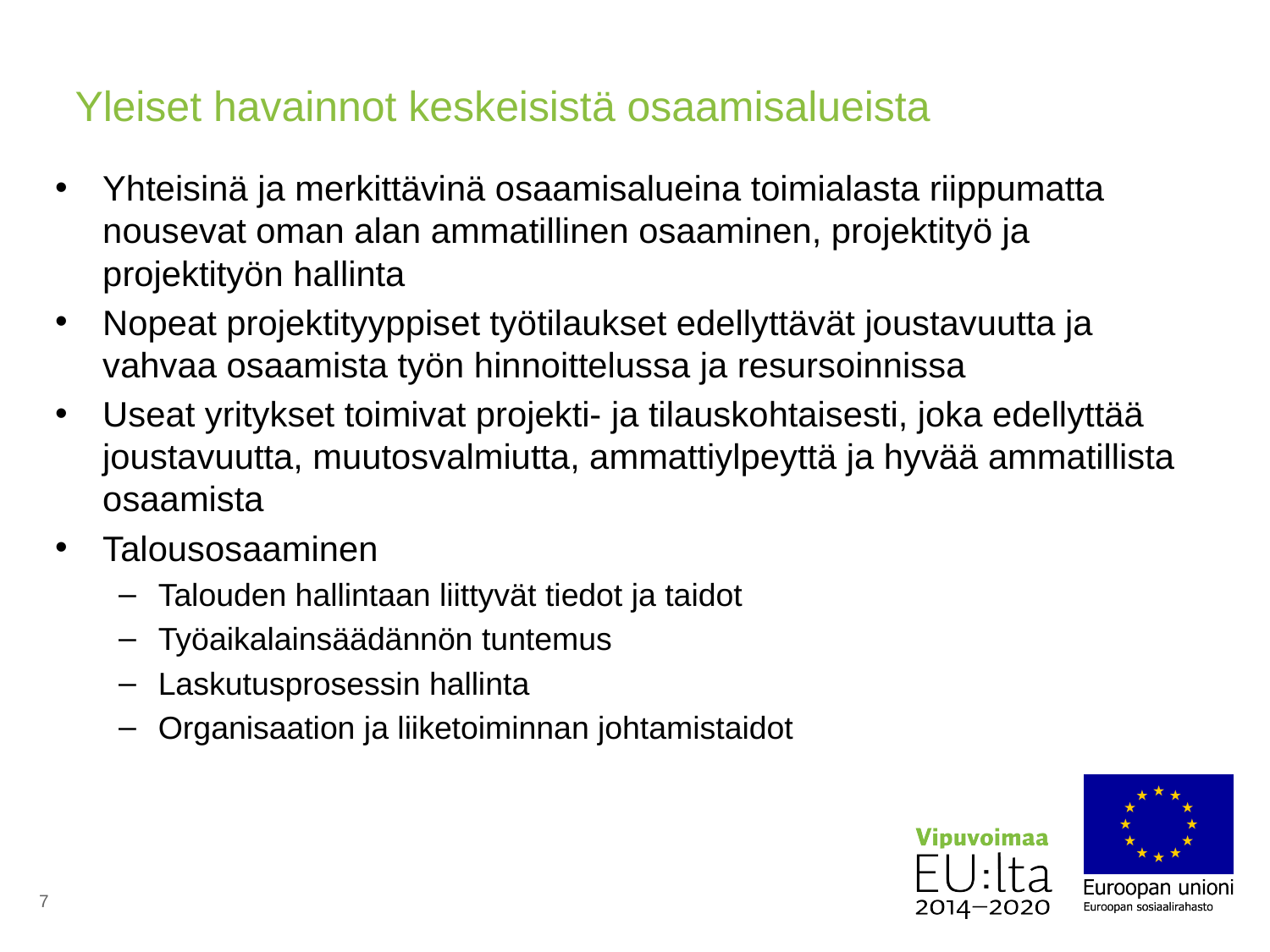

# Yleiset havainnot keskeisistä osaamisalueista
Yhteisinä ja merkittävinä osaamisalueina toimialasta riippumatta nousevat oman alan ammatillinen osaaminen, projektityö ja projektityön hallinta
Nopeat projektityyppiset työtilaukset edellyttävät joustavuutta ja vahvaa osaamista työn hinnoittelussa ja resursoinnissa
Useat yritykset toimivat projekti- ja tilauskohtaisesti, joka edellyttää joustavuutta, muutosvalmiutta, ammattiylpeyttä ja hyvää ammatillista osaamista
Talousosaaminen
Talouden hallintaan liittyvät tiedot ja taidot
Työaikalainsäädännön tuntemus
Laskutusprosessin hallinta
Organisaation ja liiketoiminnan johtamistaidot

7